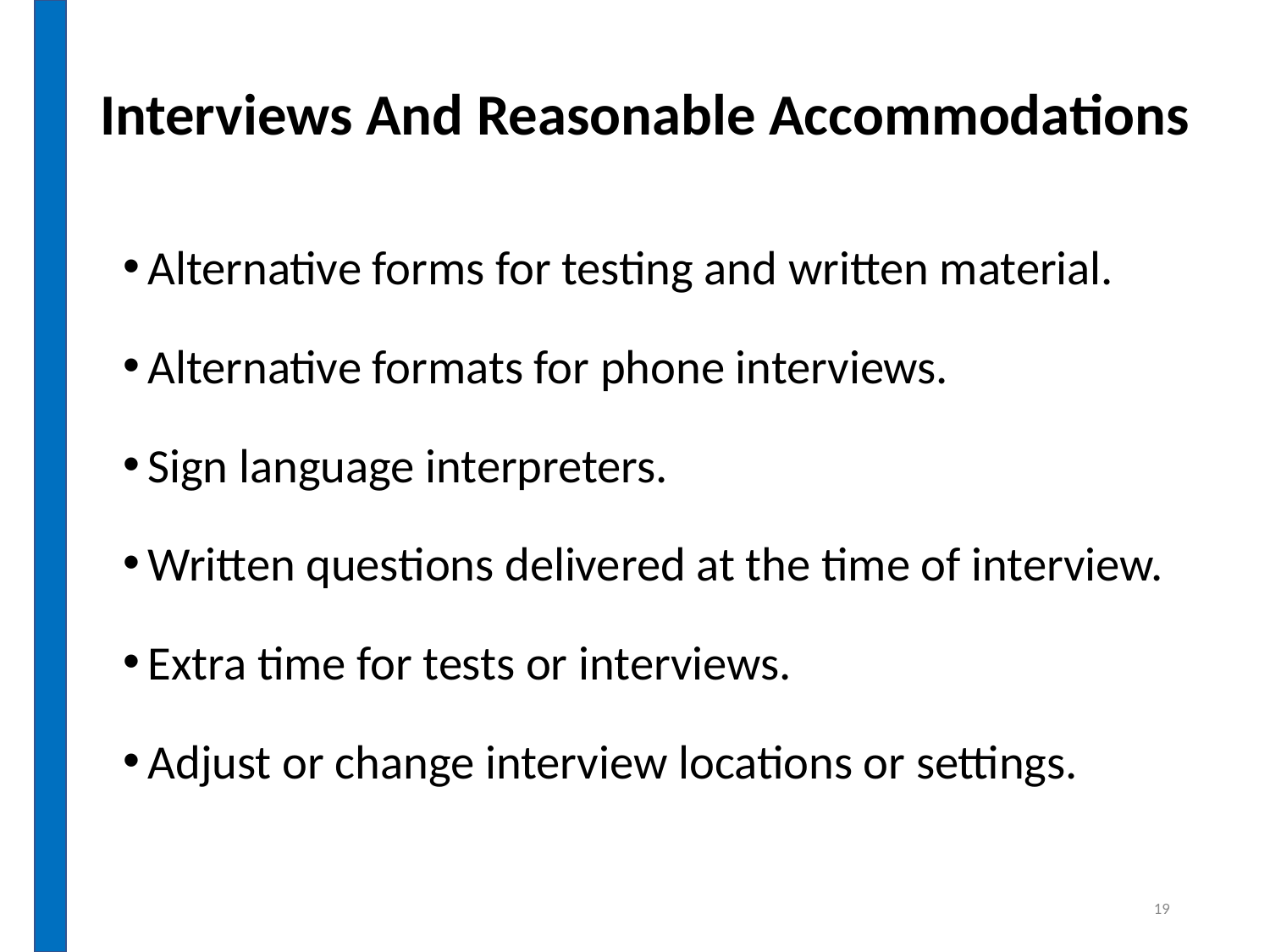

# Interviews And Reasonable Accommodations
Alternative forms for testing and written material.
Alternative formats for phone interviews.
Sign language interpreters.
Written questions delivered at the time of interview.
Extra time for tests or interviews.
Adjust or change interview locations or settings.
19